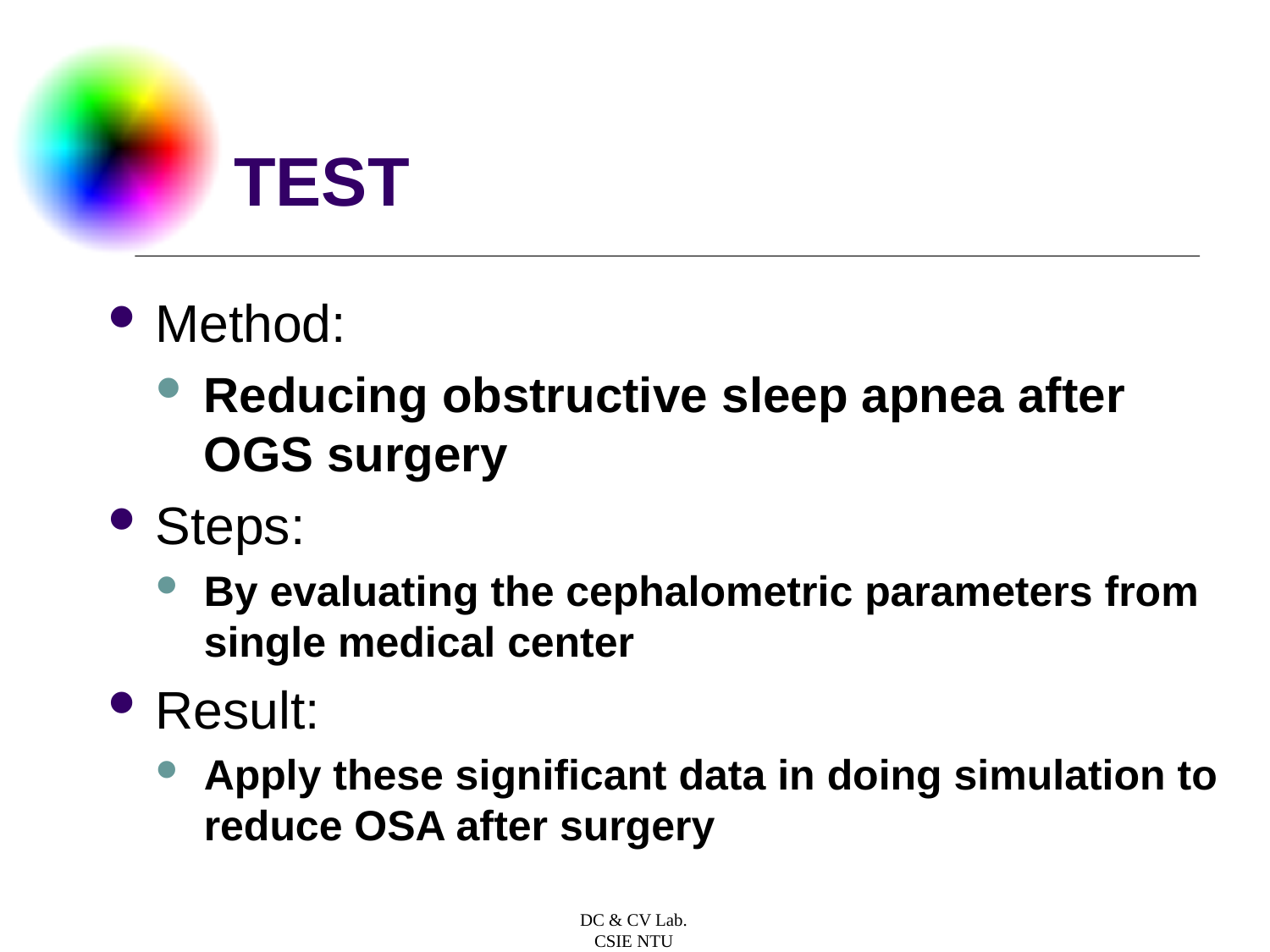

# TEST
Method:
Reducing obstructive sleep apnea after OGS surgery
Steps:
By evaluating the cephalometric parameters from single medical center
Result:
Apply these significant data in doing simulation to reduce OSA after surgery

DC & CV Lab.
CSIE NTU